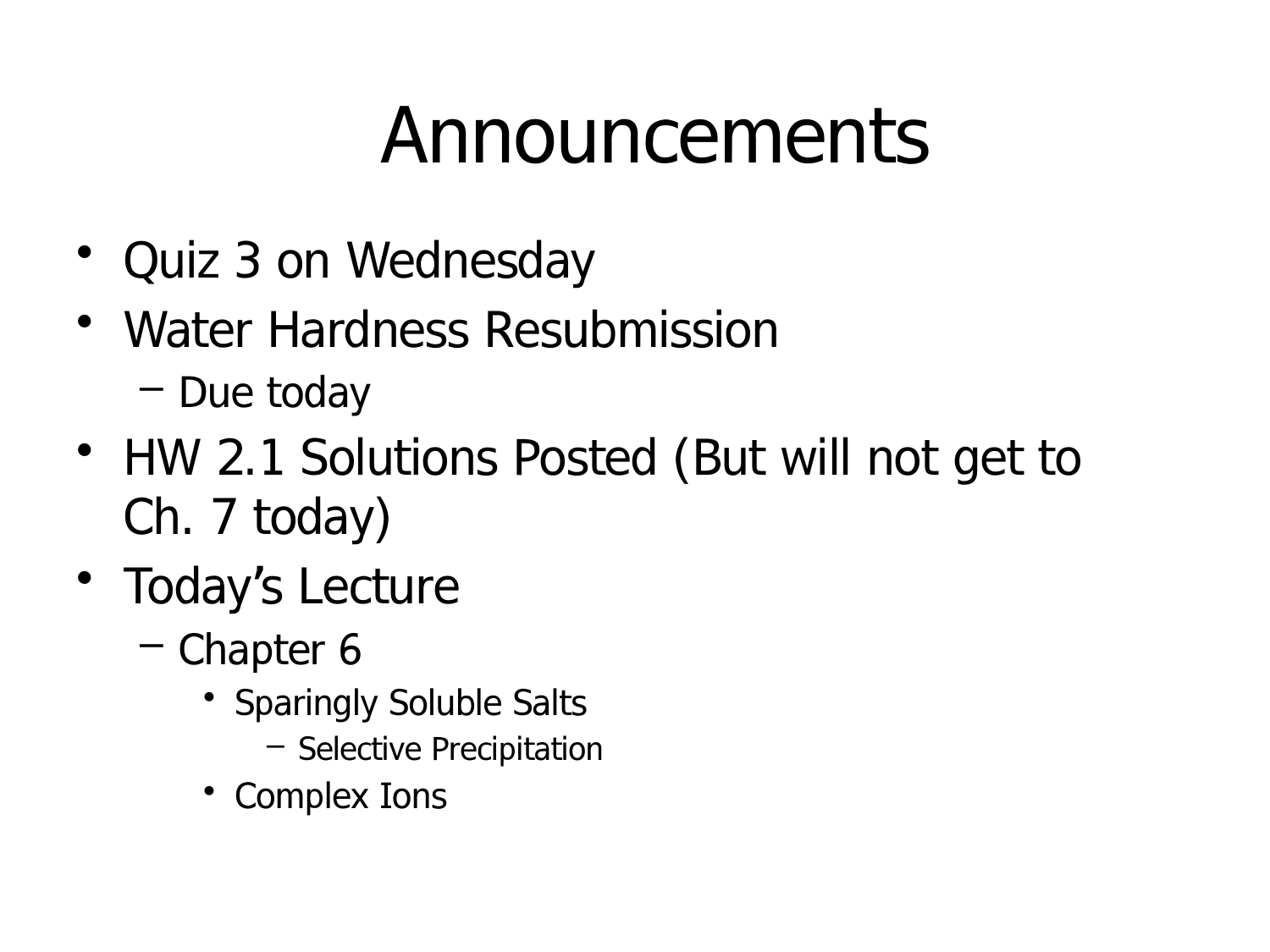

# Announcements
Quiz 3 on Wednesday
Water Hardness Resubmission
Due today
HW 2.1 Solutions Posted (But will not get to Ch. 7 today)
Today’s Lecture
Chapter 6
Sparingly Soluble Salts
Selective Precipitation
Complex Ions